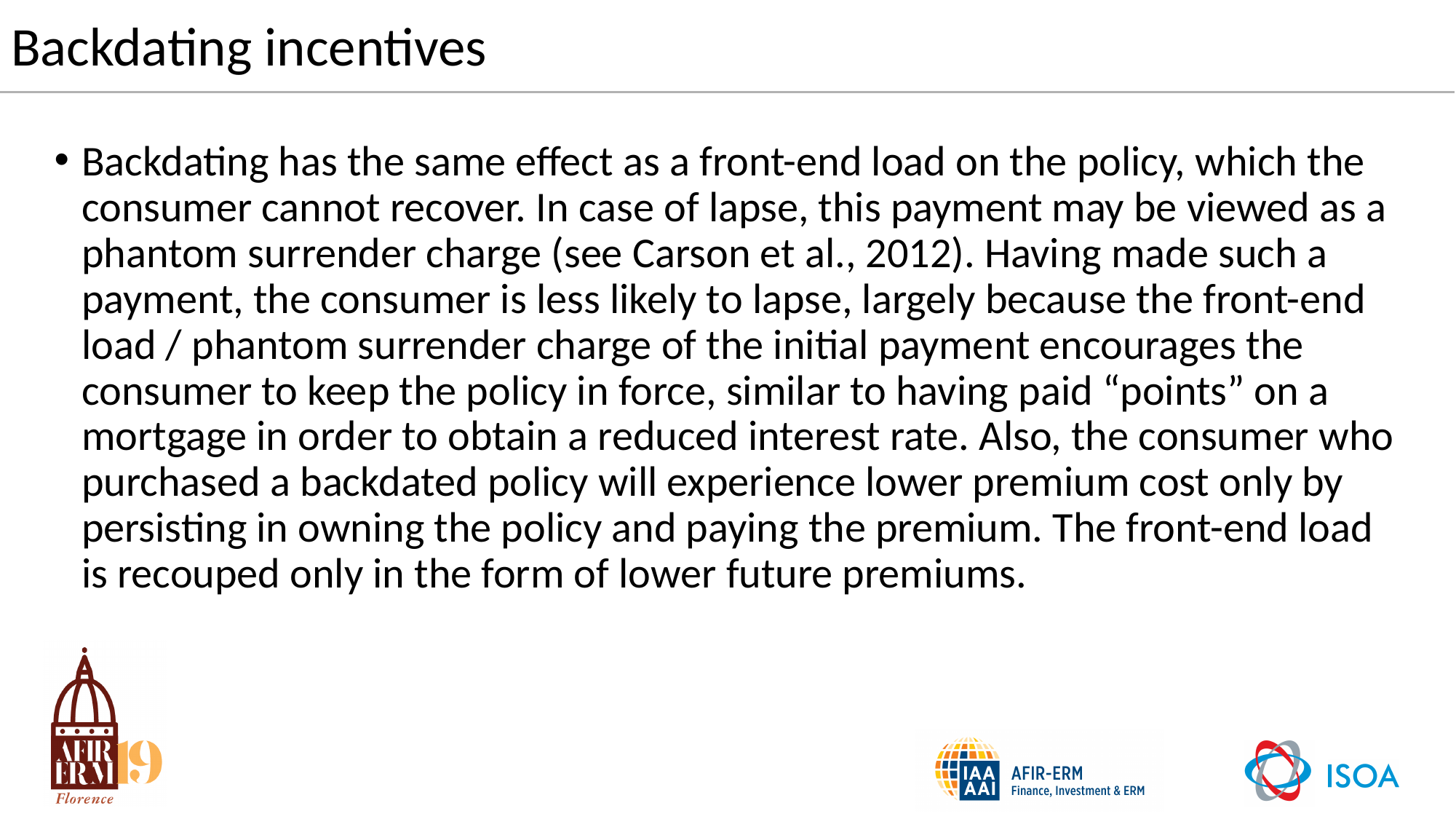

# Backdating incentives
Backdating has the same effect as a front-end load on the policy, which the consumer cannot recover. In case of lapse, this payment may be viewed as a phantom surrender charge (see Carson et al., 2012). Having made such a payment, the consumer is less likely to lapse, largely because the front-end load / phantom surrender charge of the initial payment encourages the consumer to keep the policy in force, similar to having paid “points” on a mortgage in order to obtain a reduced interest rate. Also, the consumer who purchased a backdated policy will experience lower premium cost only by persisting in owning the policy and paying the premium. The front-end load is recouped only in the form of lower future premiums.